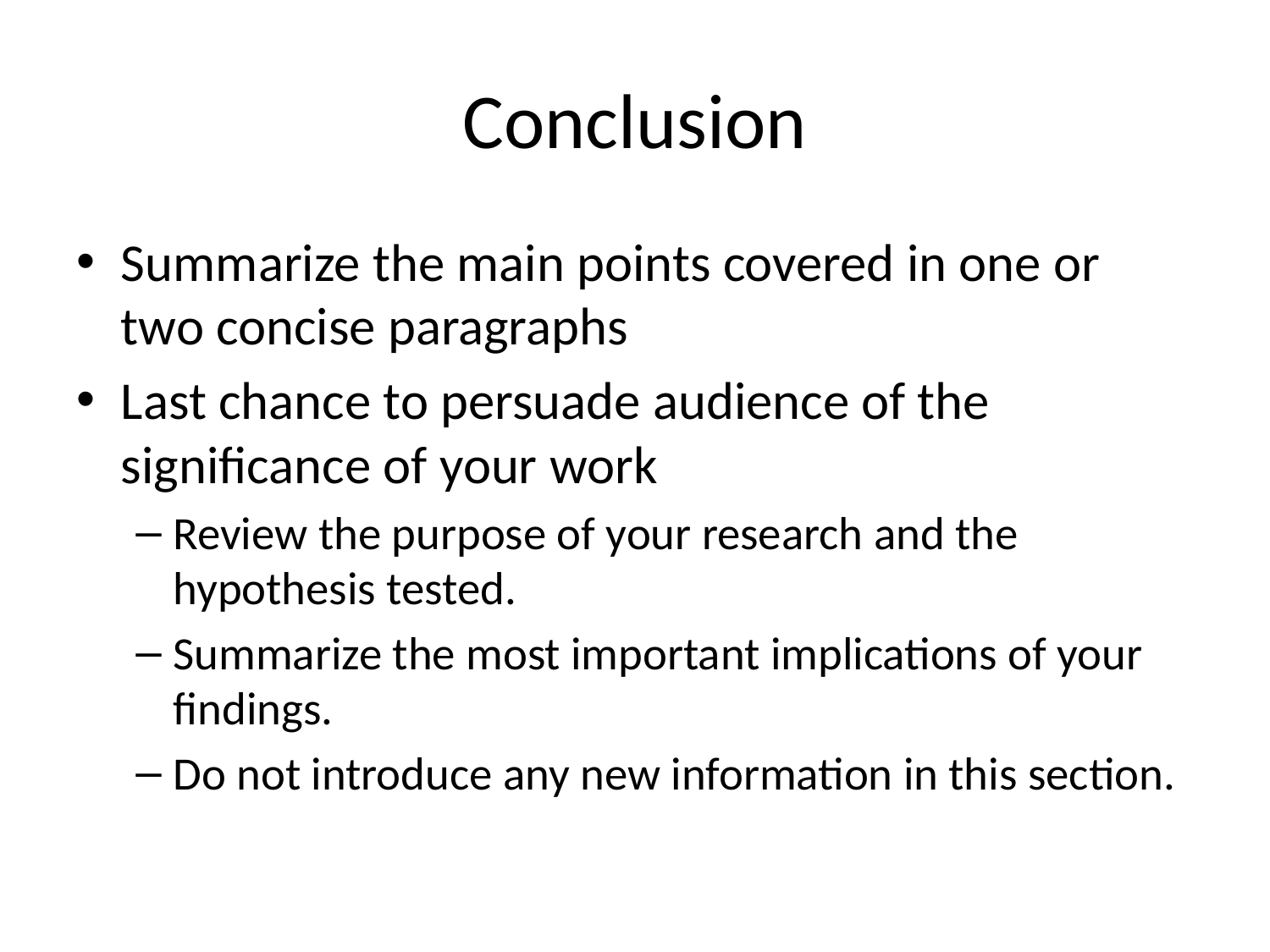

# Conclusion
Summarize the main points covered in one or two concise paragraphs
Last chance to persuade audience of the significance of your work
Review the purpose of your research and the hypothesis tested.
Summarize the most important implications of your findings.
Do not introduce any new information in this section.